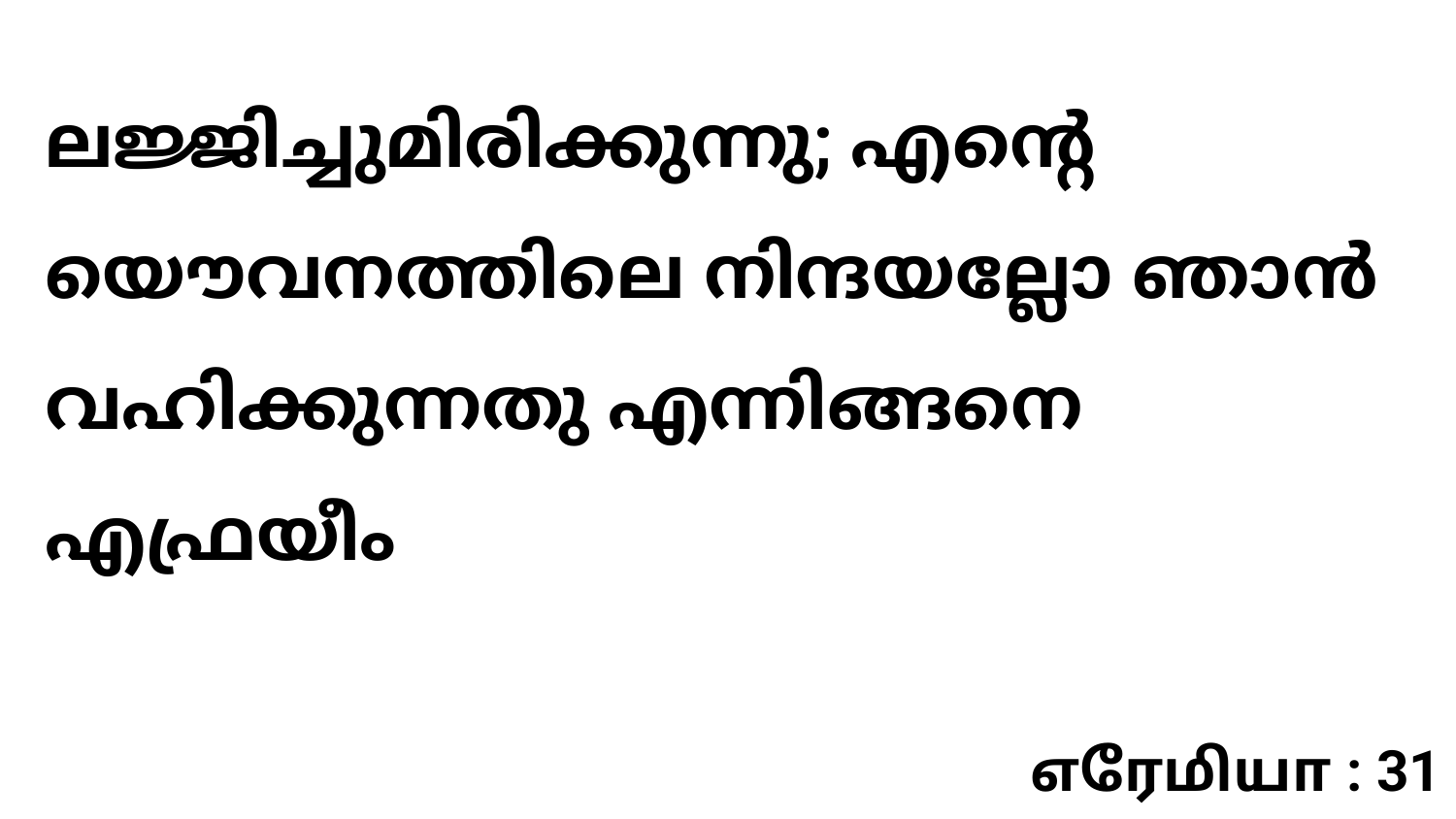

ലജ്ജിച്ചുമിരിക്കുന്നു; എന്റെ യൌവനത്തിലെ നിന്ദയല്ലോ ഞാൻ വഹിക്കുന്നതു എന്നിങ്ങനെ എഫ്രയീം
எரேமியா : 31